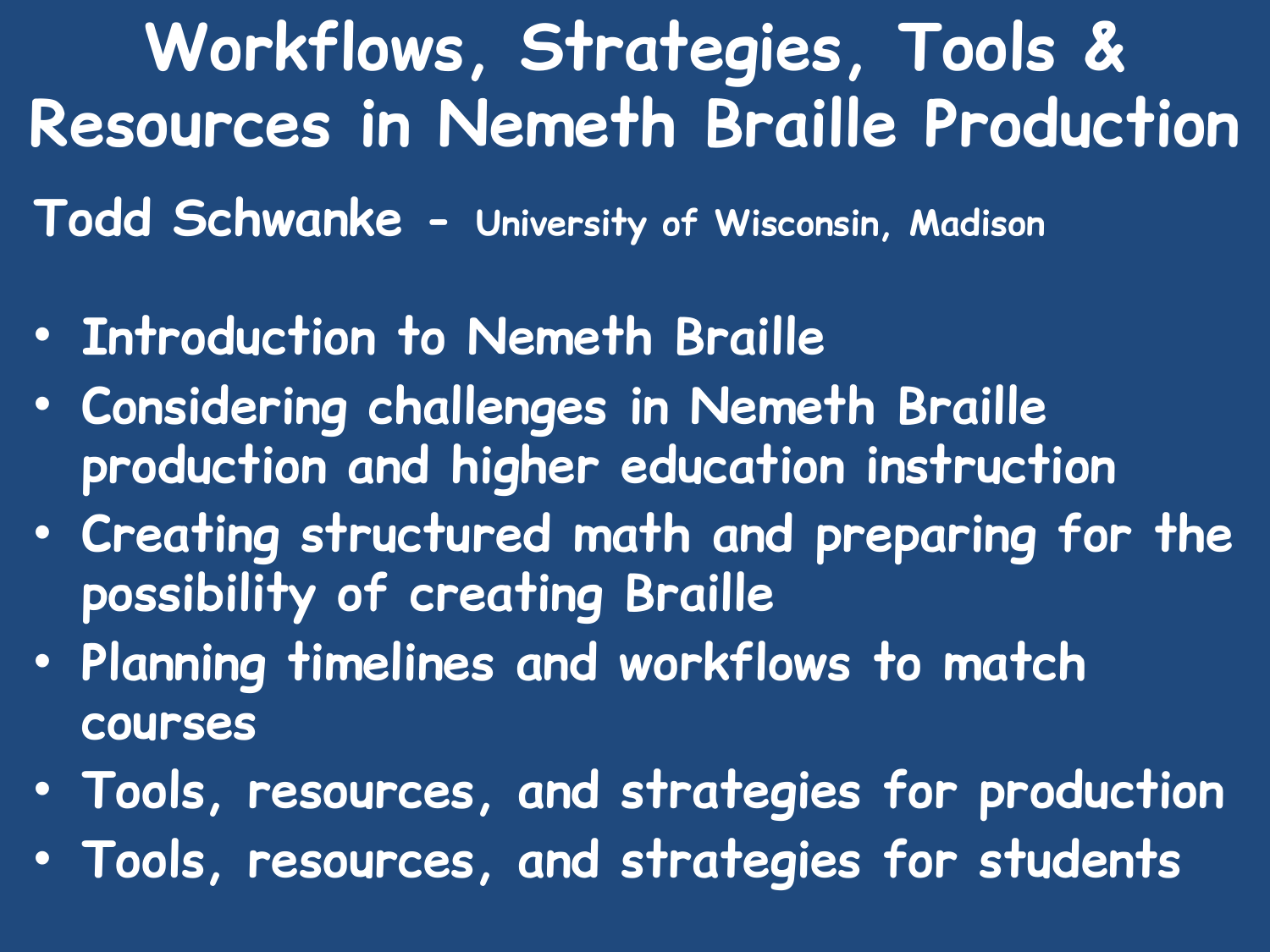

# Workflows, Strategies, Tools & Resources in Nemeth Braille Production
Todd Schwanke - University of Wisconsin, Madison

Introduction to Nemeth Braille
Considering challenges in Nemeth Braille production and higher education instruction
Creating structured math and preparing for the possibility of creating Braille
Planning timelines and workflows to match courses
Tools, resources, and strategies for production
Tools, resources, and strategies for students